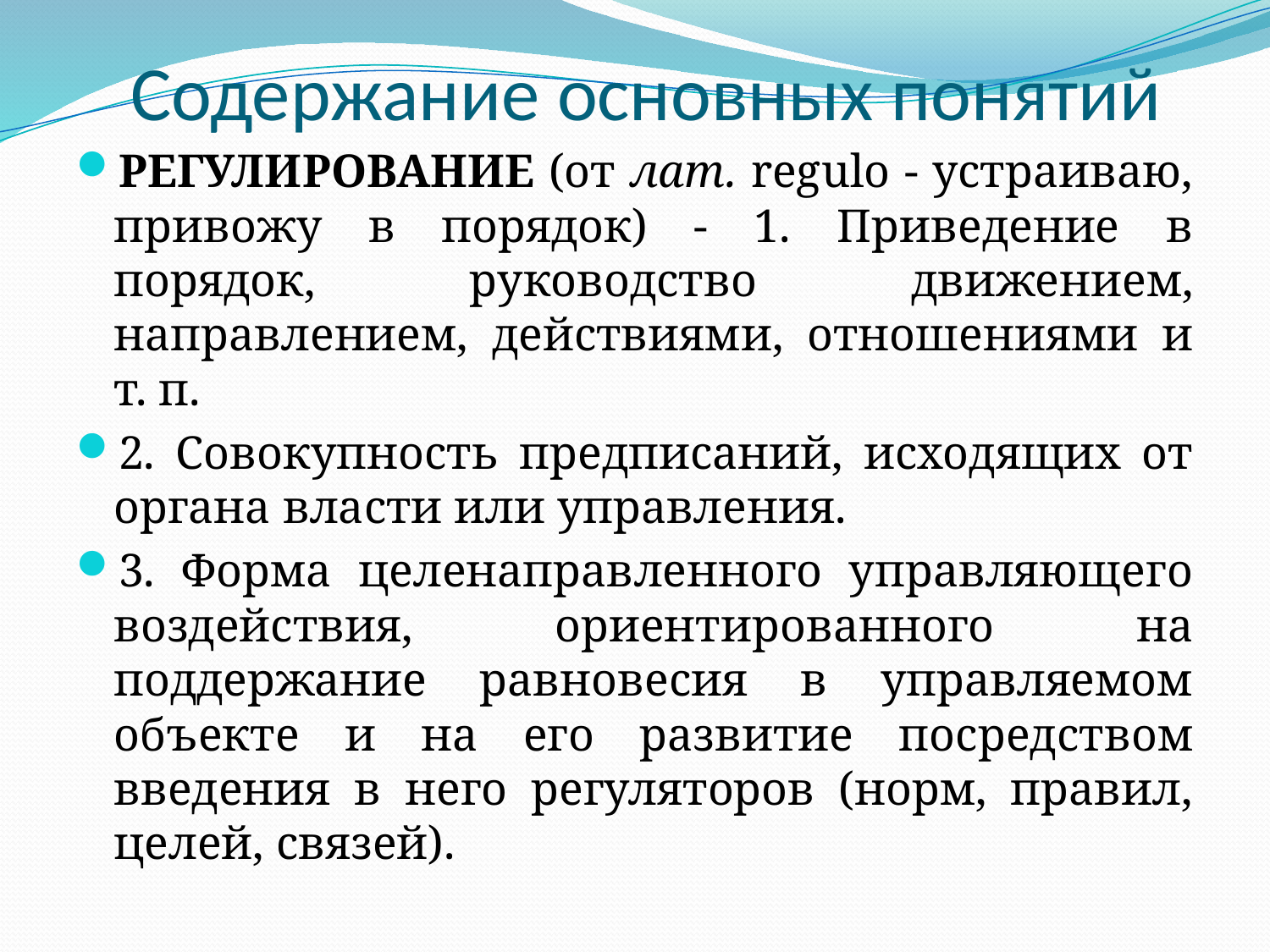

# Содержание основных понятий
РЕГУЛИРОВАНИЕ (от лат. regulo - устраиваю, привожу в порядок) - 1. Приведение в порядок, руководство движением, направлением, действиями, отношениями и т. п.
2. Совокупность предписаний, исходящих от органа власти или управления.
3. Форма целенаправленного управляющего воздействия, ориентированного на поддержание равновесия в управляемом объекте и на его развитие посредством введения в него регуляторов (норм, правил, целей, связей).